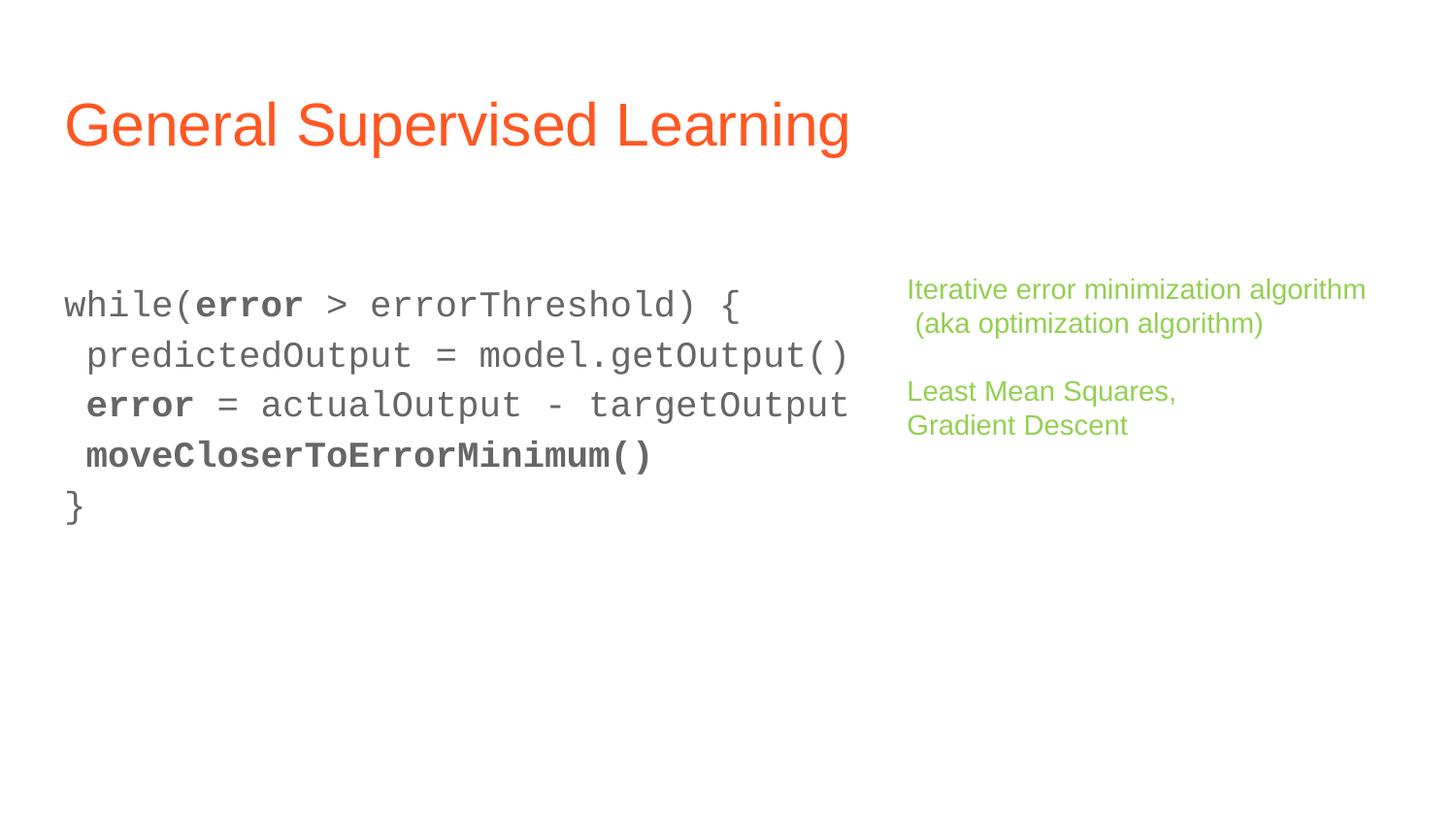

# General Supervised Learning

while(error > errorThreshold) {
 predictedOutput = model.getOutput()
 error = actualOutput - targetOutput
 moveCloserToErrorMinimum()
}

Iterative error minimization algorithm
 (aka optimization algorithm)

Least Mean Squares,
Gradient Descent